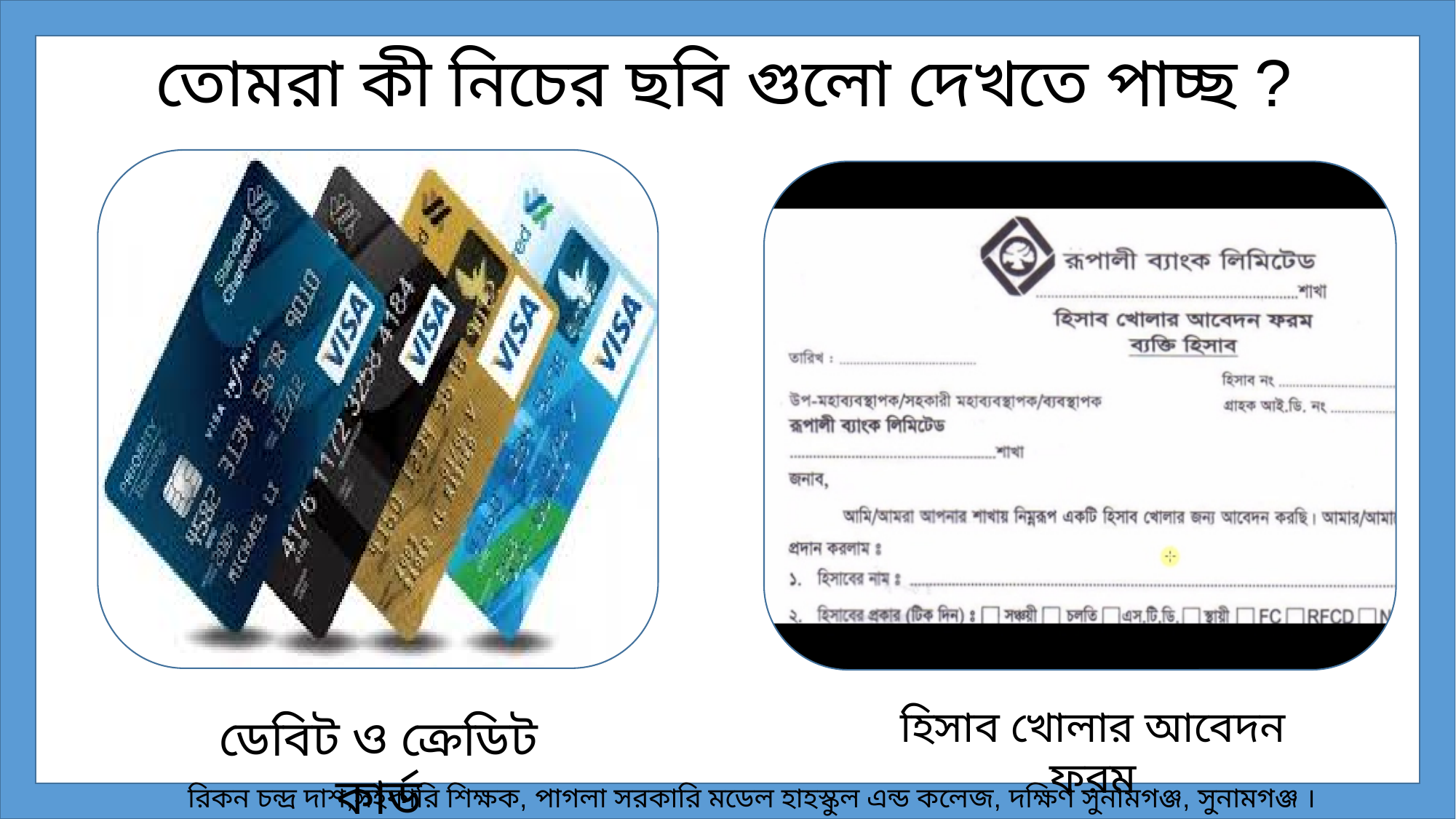

তোমরা কী নিচের ছবি গুলো দেখতে পাচ্ছ ?

হিসাব খোলার আবেদন ফরম
ডেবিট ও ক্রেডিট কার্ড
রিকন চন্দ্র দাশ,সহকারি শিক্ষক, পাগলা সরকারি মডেল হাহস্কুল এন্ড কলেজ, দক্ষিণ সুনামগঞ্জ, সুনামগঞ্জ ।